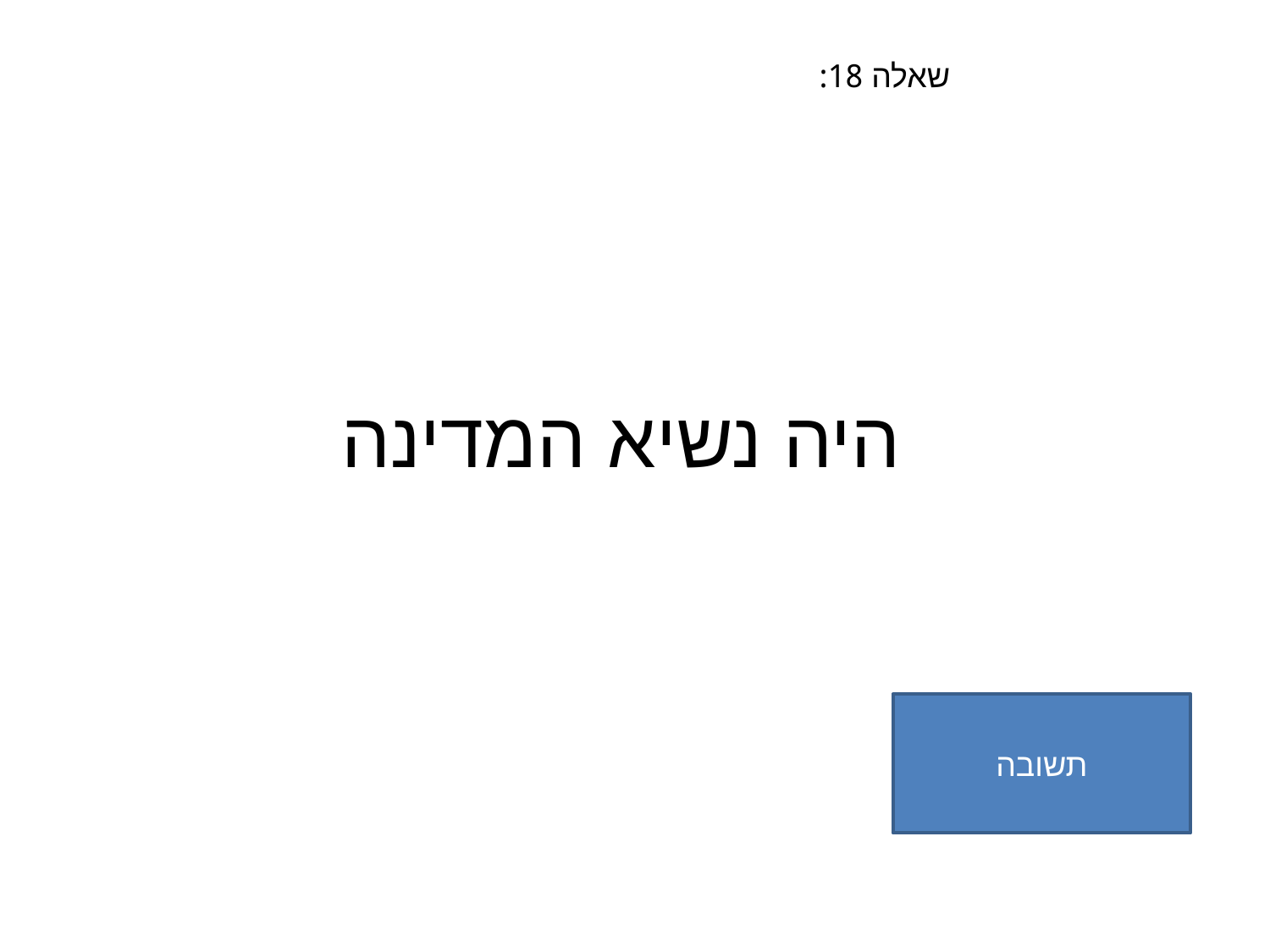

שאלה 18:
# היה נשיא המדינה
תשובה